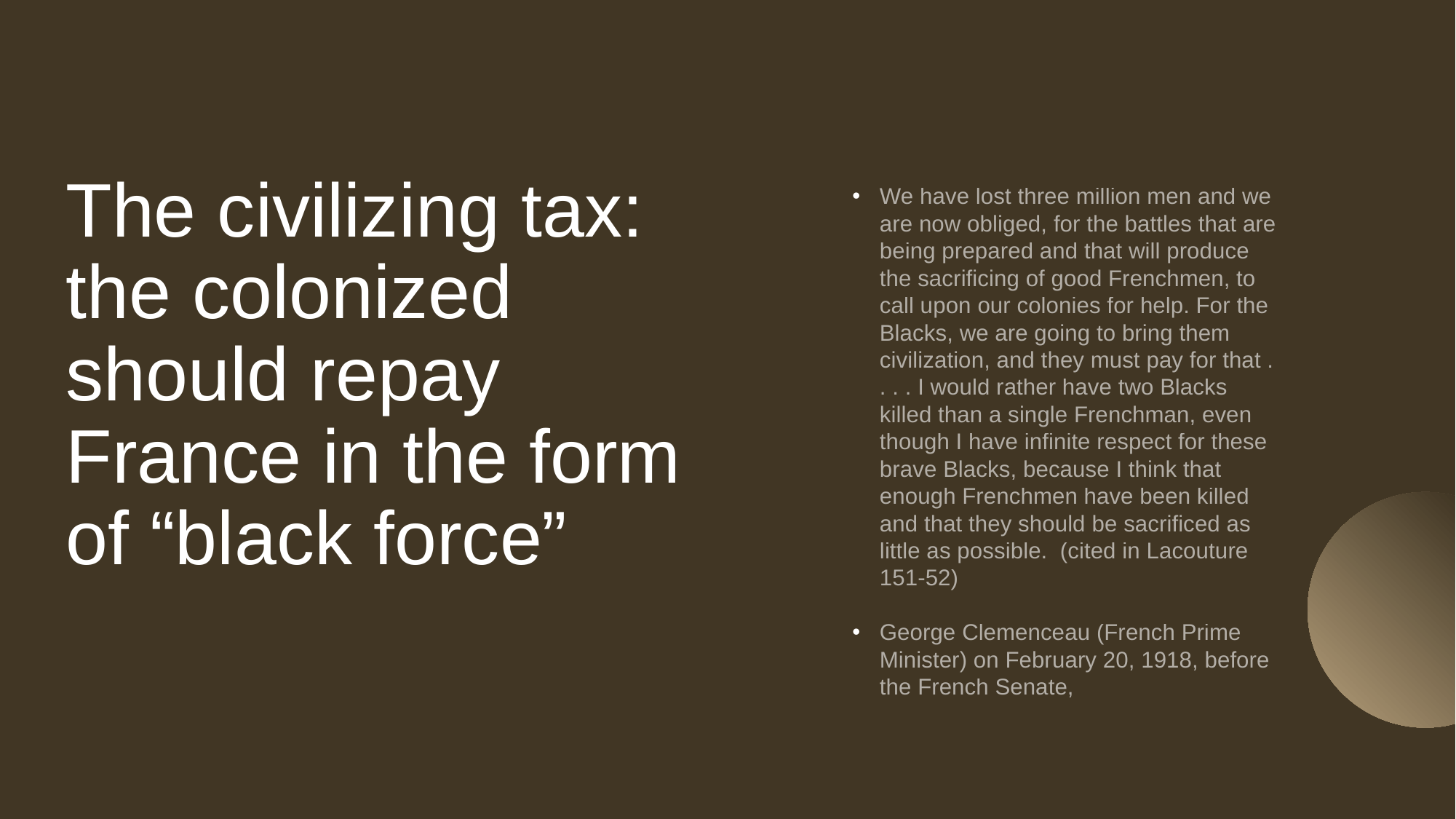

# The civilizing tax: the colonized should repay France in the form of “black force”
We have lost three million men and we are now obliged, for the battles that are being prepared and that will produce the sacrificing of good Frenchmen, to call upon our colonies for help. For the Blacks, we are going to bring them civilization, and they must pay for that . . . . I would rather have two Blacks killed than a single Frenchman, even though I have infinite respect for these brave Blacks, because I think that enough Frenchmen have been killed and that they should be sacrificed as little as possible.  (cited in Lacouture 151-52)
George Clemenceau (French Prime Minister) on February 20, 1918, before the French Senate,